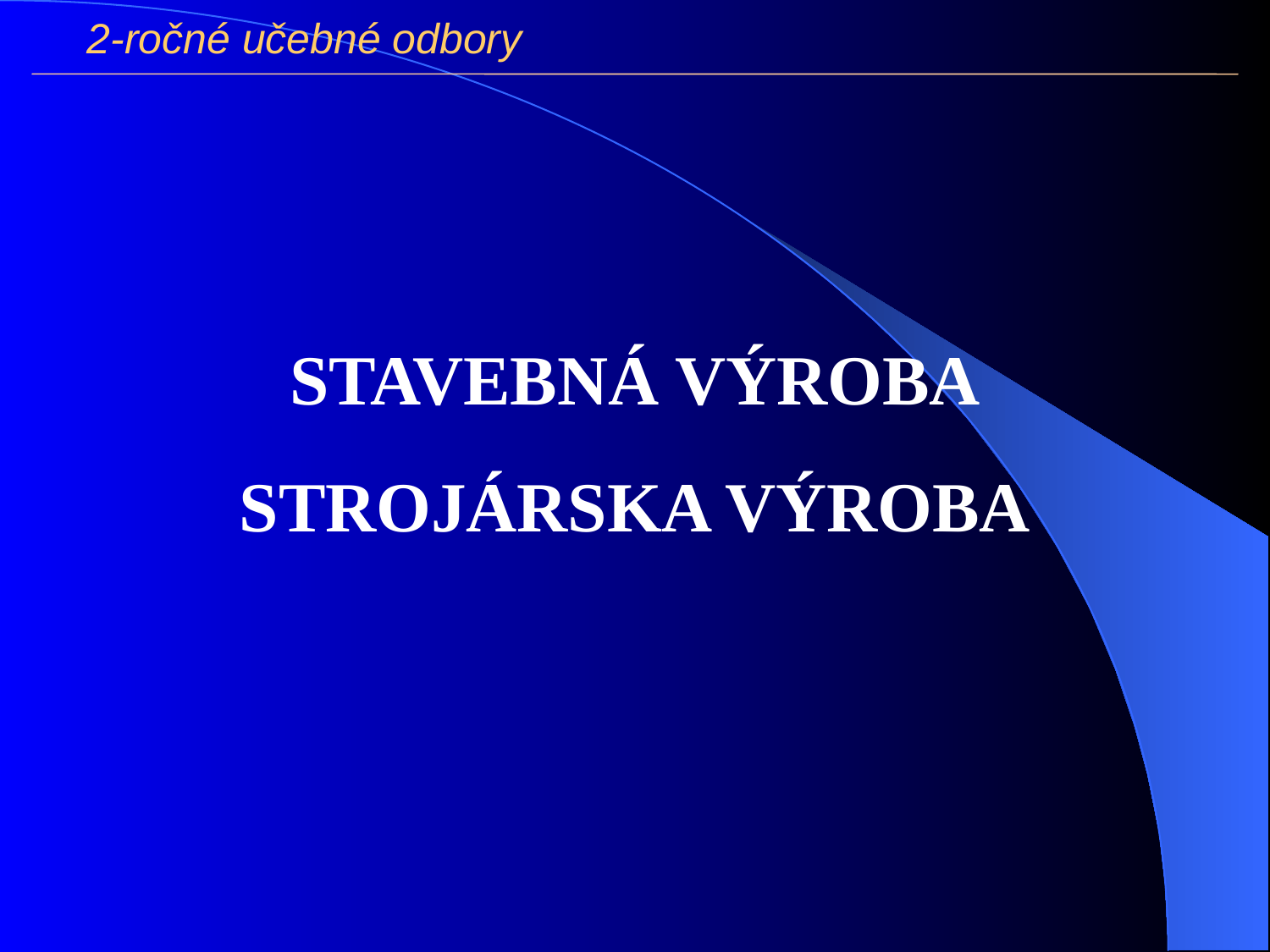

# 2-ročné učebné odbory

STAVEBNÁ VÝROBA
STROJÁRSKA VÝROBA